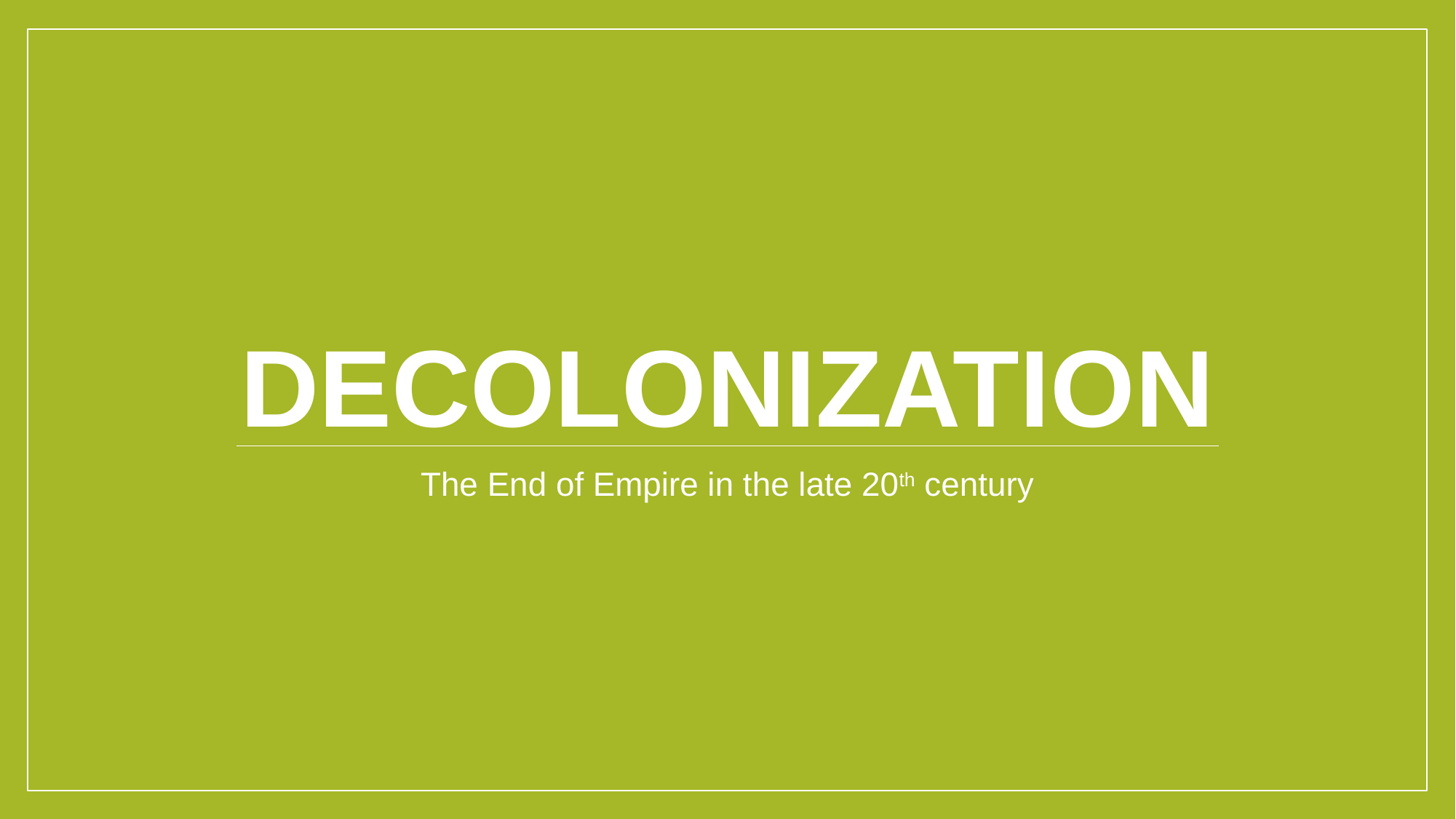

# Decolonization
The End of Empire in the late 20th century